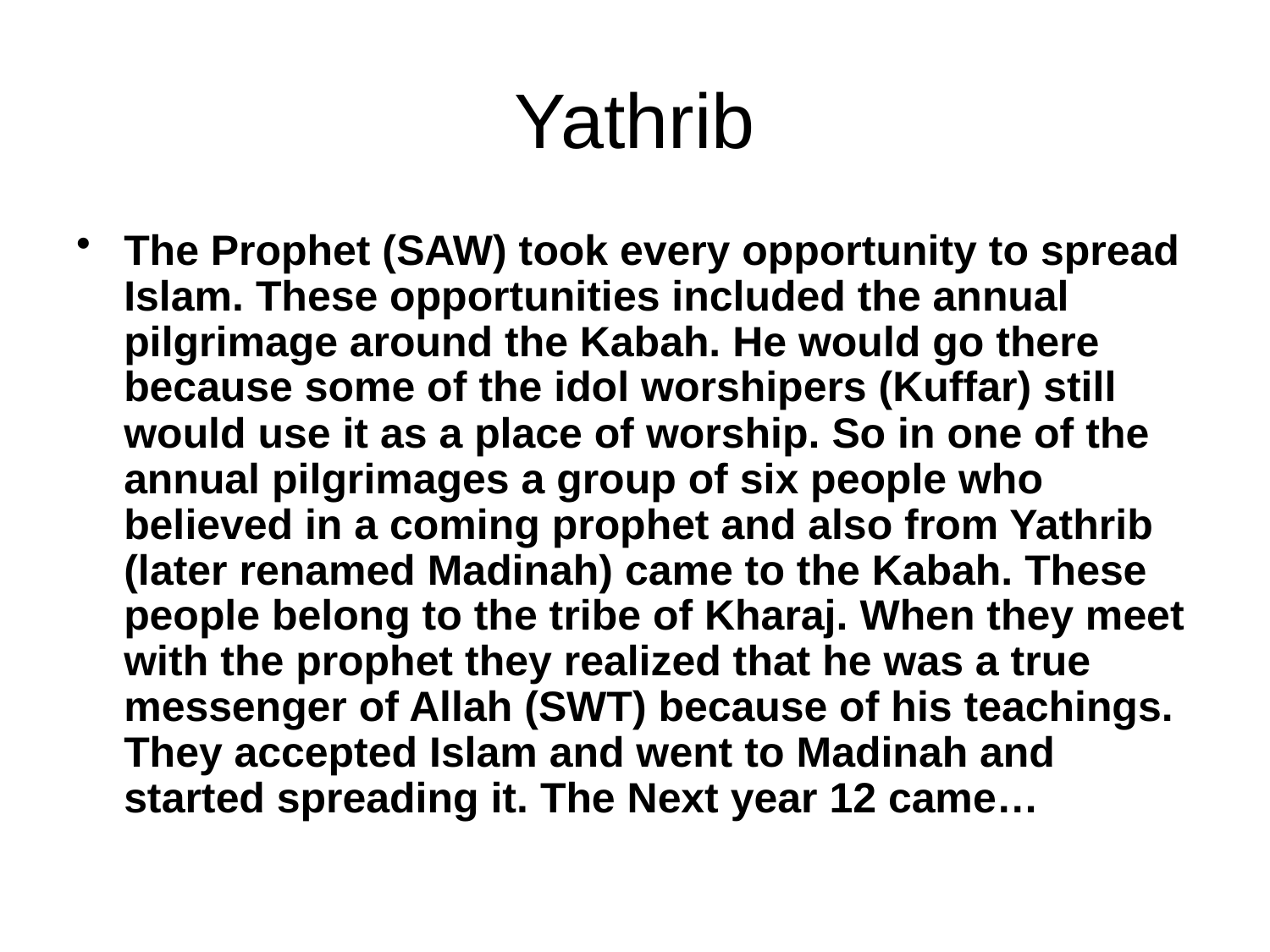

# Yathrib
The Prophet (SAW) took every opportunity to spread Islam. These opportunities included the annual pilgrimage around the Kabah. He would go there because some of the idol worshipers (Kuffar) still would use it as a place of worship. So in one of the annual pilgrimages a group of six people who believed in a coming prophet and also from Yathrib (later renamed Madinah) came to the Kabah. These people belong to the tribe of Kharaj. When they meet with the prophet they realized that he was a true messenger of Allah (SWT) because of his teachings. They accepted Islam and went to Madinah and started spreading it. The Next year 12 came…